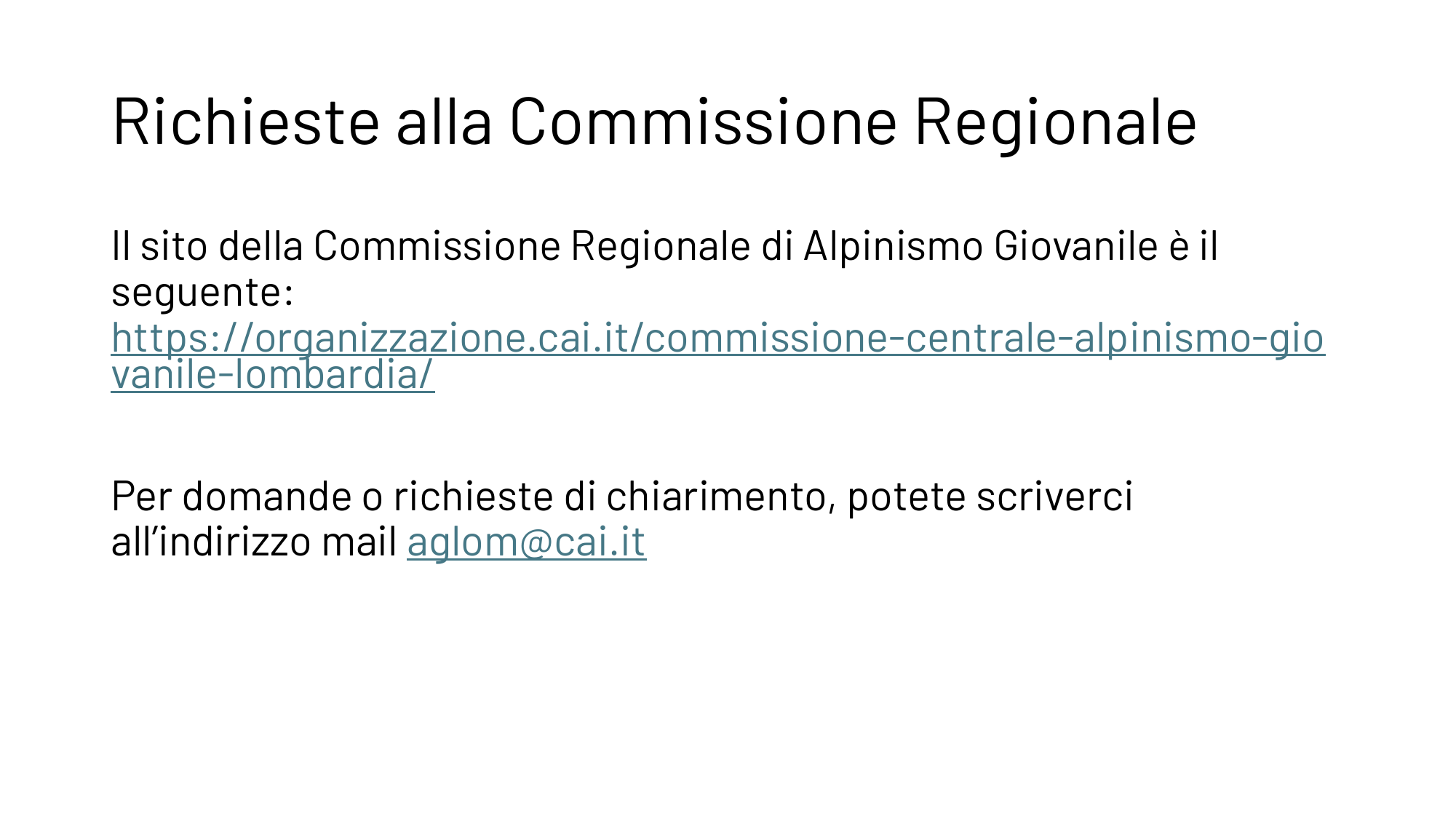

# Richieste alla Commissione Regionale
Il sito della Commissione Regionale di Alpinismo Giovanile è il seguente: https://organizzazione.cai.it/commissione-centrale-alpinismo-giovanile-lombardia/

Per domande o richieste di chiarimento, potete scriverci all’indirizzo mail aglom@cai.it